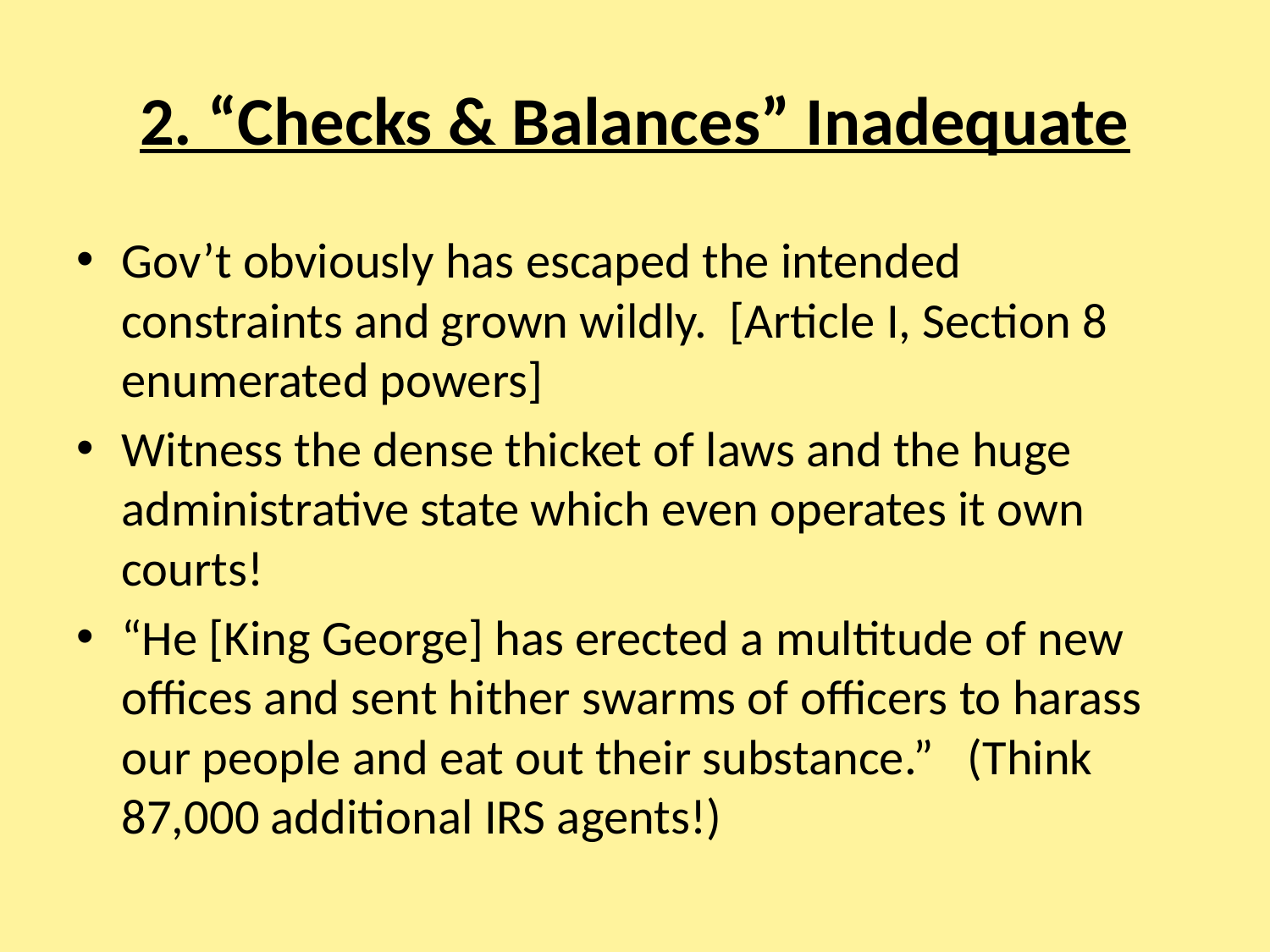

# 2. “Checks & Balances” Inadequate
Gov’t obviously has escaped the intended constraints and grown wildly.  [Article I, Section 8 enumerated powers]
Witness the dense thicket of laws and the huge administrative state which even operates it own courts!
“He [King George] has erected a multitude of new offices and sent hither swarms of officers to harass our people and eat out their substance.”   (Think 87,000 additional IRS agents!)